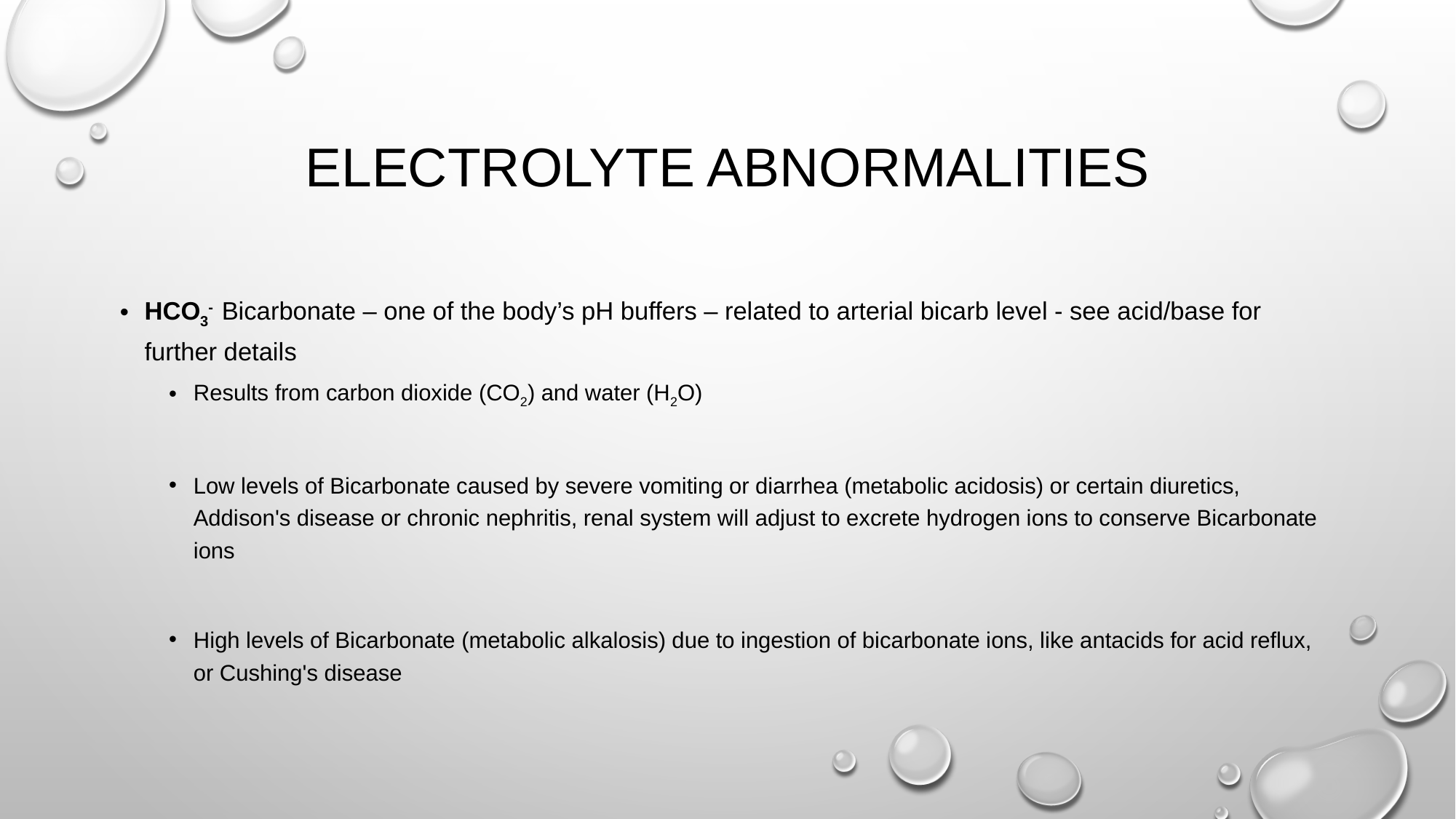

# Electrolyte abnormalities
HCO3-  Bicarbonate – one of the body’s pH buffers – related to arterial bicarb level - see acid/base for further details
Results from carbon dioxide (CO2) and water (H2O)

Low levels of Bicarbonate caused by severe vomiting or diarrhea (metabolic acidosis) or certain diuretics, Addison's disease or chronic nephritis, renal system will adjust to excrete hydrogen ions to conserve Bicarbonate ions

High levels of Bicarbonate (metabolic alkalosis) due to ingestion of bicarbonate ions, like antacids for acid reflux, or Cushing's disease